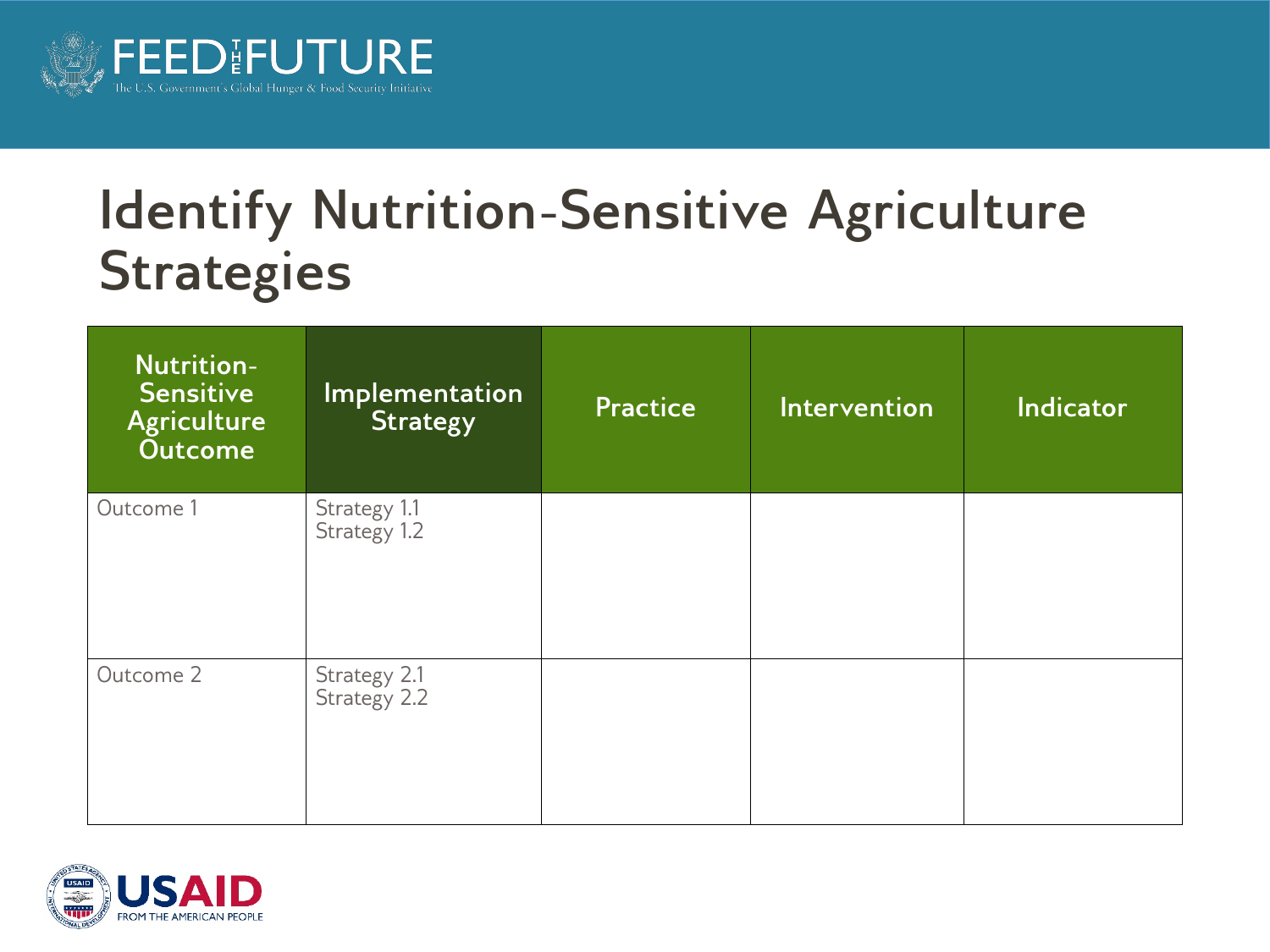

# Identify Nutrition-Sensitive Agriculture Strategies
| Nutrition-Sensitive Agriculture Outcome | Implementation Strategy | Practice | Intervention | Indicator |
| --- | --- | --- | --- | --- |
| Outcome 1 | Strategy 1.1 Strategy 1.2 |  |  |  |
| Outcome 2 | Strategy 2.1 Strategy 2.2 |  |  |  |